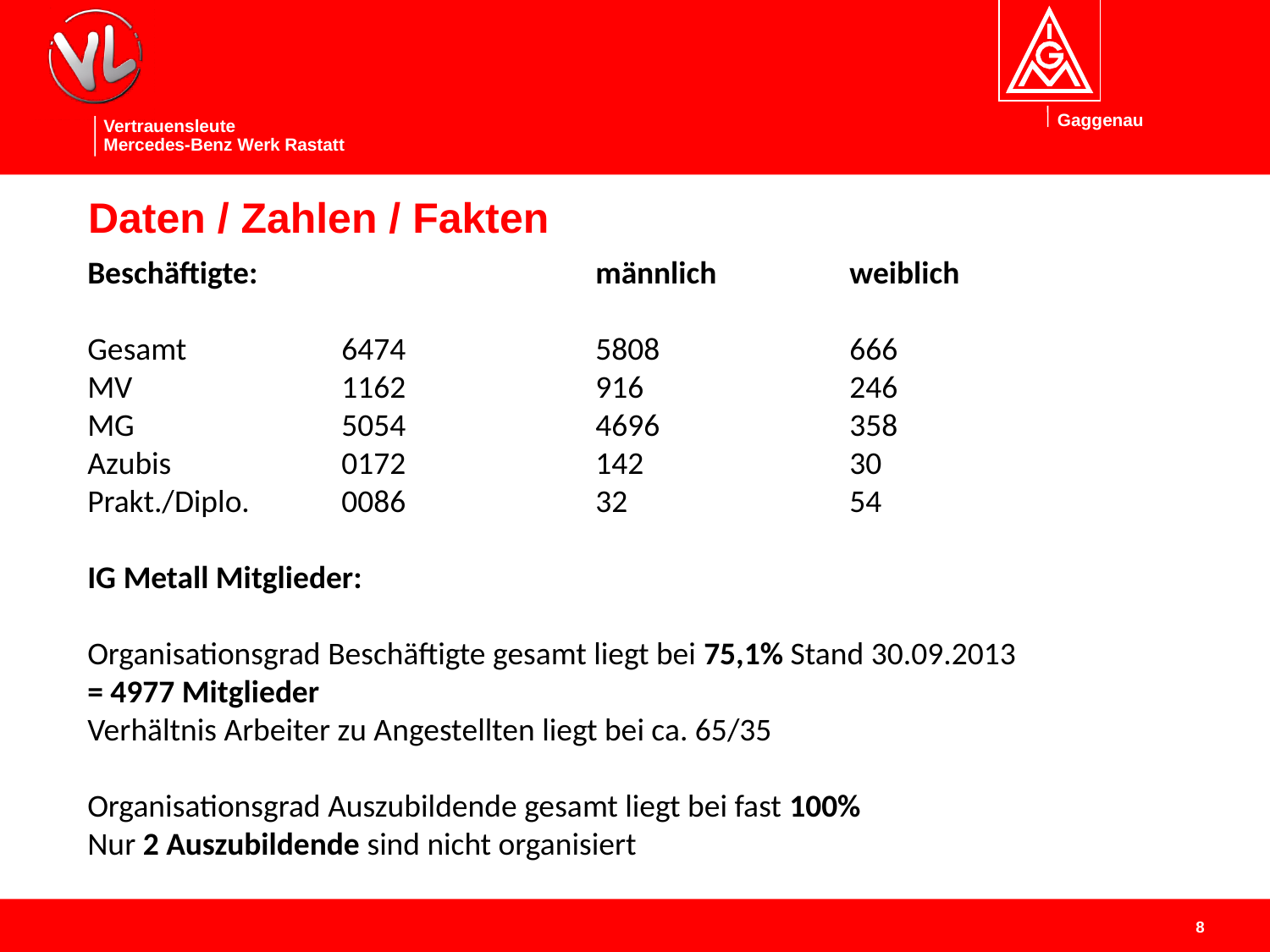

# Daten / Zahlen / Fakten
Beschäftigte:			männlich		weiblich

Gesamt		6474		5808		666
MV		1162		916		246
MG		5054		4696		358
Azubis		0172		142		30
Prakt./Diplo.	0086		32		54

IG Metall Mitglieder:

Organisationsgrad Beschäftigte gesamt liegt bei 75,1% Stand 30.09.2013
= 4977 Mitglieder
Verhältnis Arbeiter zu Angestellten liegt bei ca. 65/35

Organisationsgrad Auszubildende gesamt liegt bei fast 100%
Nur 2 Auszubildende sind nicht organisiert
8